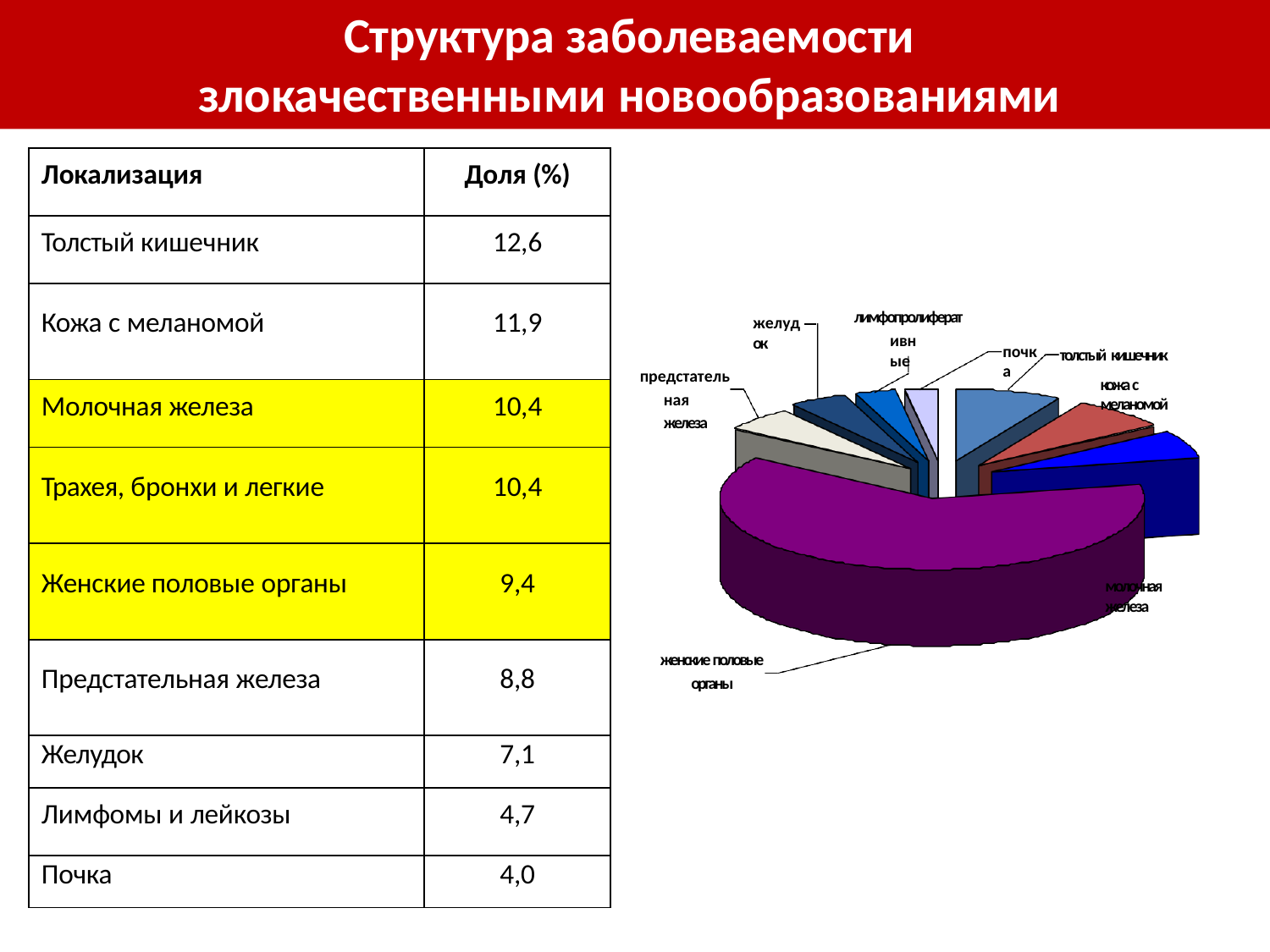

# Структура заболеваемости
злокачественными новообразованиями
| Локализация | Доля (%) |
| --- | --- |
| Толстый кишечник | 12,6 |
| Кожа с меланомой | 11,9 |
| Молочная железа | 10,4 |
| Трахея, бронхи и легкие | 10,4 |
| Женские половые органы | 9,4 |
| Предстательная железа | 8,8 |
| Желудок | 7,1 |
| Лимфомы и лейкозы | 4,7 |
| Почка | 4,0 |
лимфопролиферат
желудок

ивные
толстый кишечник
кожа с меланомой
почка
предстательная  железа
молочная железа
женские половые  органы